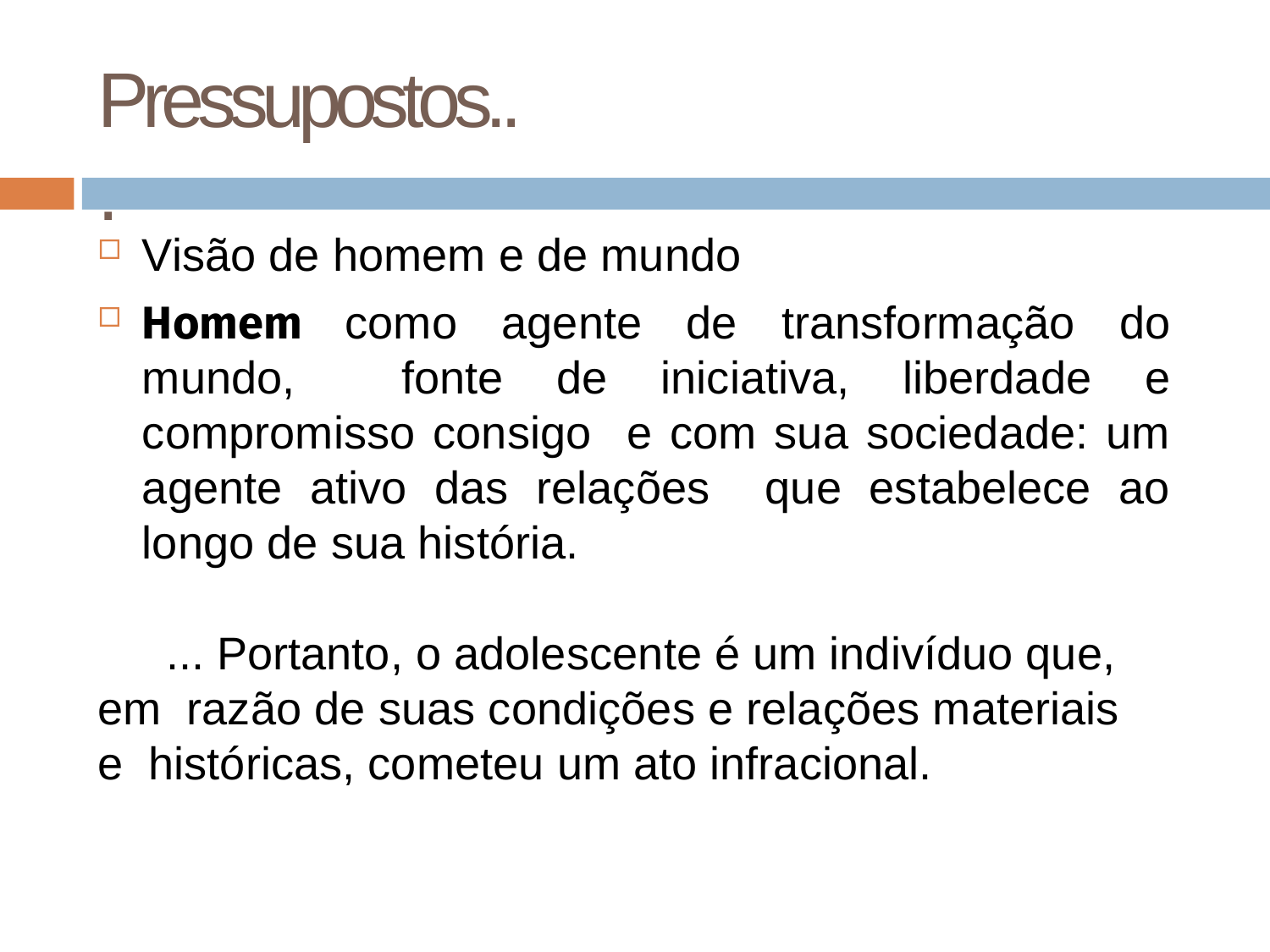

# Pressupostos...
Visão de homem e de mundo
Homem como agente de transformação do mundo,  fonte de iniciativa, liberdade e compromisso consigo  e com sua sociedade: um agente ativo das relações  que estabelece ao longo de sua história.

... Portanto, o adolescente é um indivíduo que, em  razão de suas condições e relações materiais e  históricas, cometeu um ato infracional.